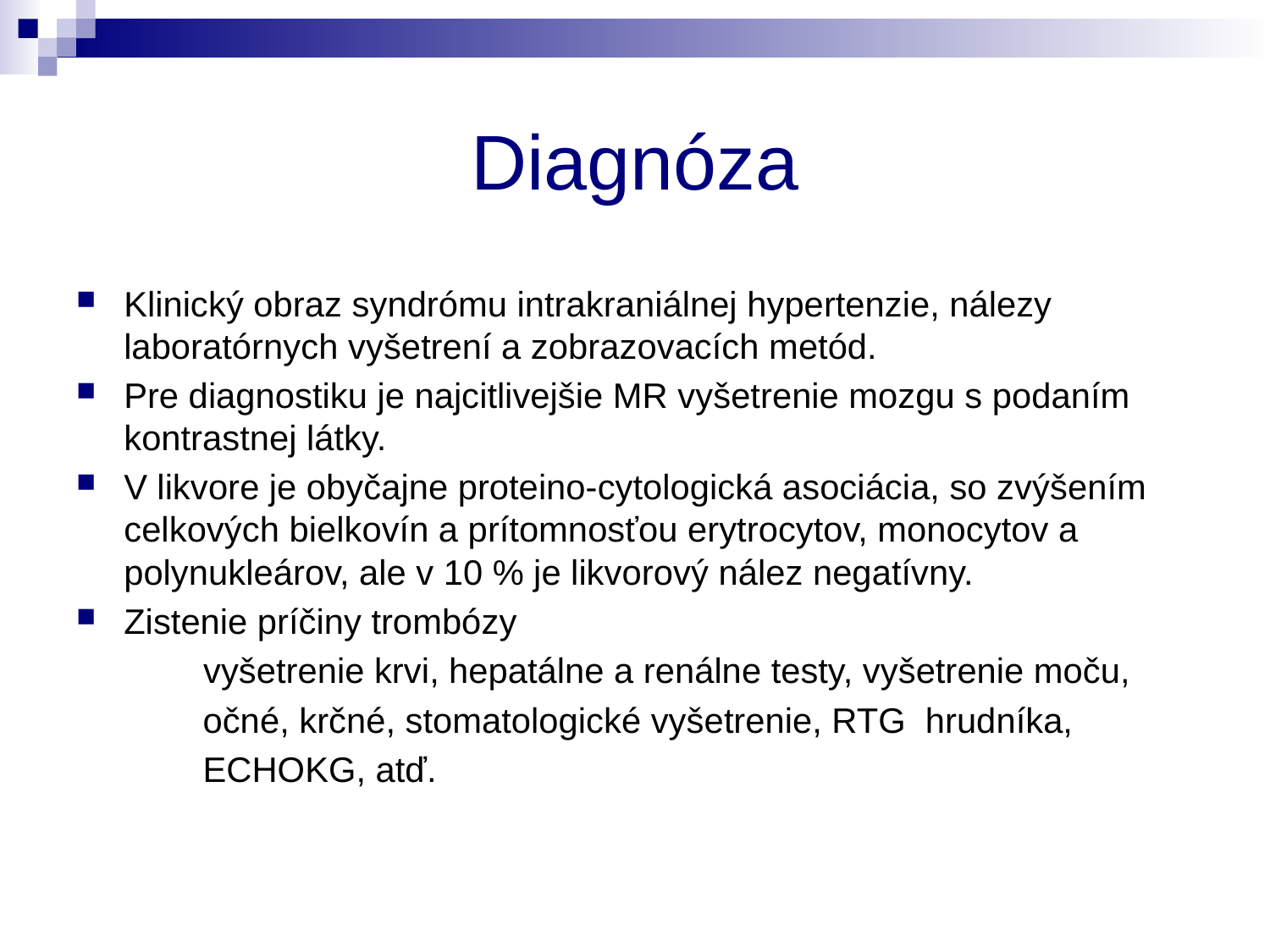

# Diagnóza
Klinický obraz syndrómu intrakraniálnej hypertenzie, nálezy laboratórnych vyšetrení a zobrazovacích metód.
Pre diagnostiku je najcitlivejšie MR vyšetrenie mozgu s podaním kontrastnej látky.
V likvore je obyčajne proteino-cytologická asociácia, so zvýšením celkových bielkovín a prítomnosťou erytrocytov, monocytov a polynukleárov, ale v 10 % je likvorový nález negatívny.
Zistenie príčiny trombózy
	vyšetrenie krvi, hepatálne a renálne testy, vyšetrenie moču,
             očné, krčné, stomatologické vyšetrenie, RTG  hrudníka,
             ECHOKG, atď.